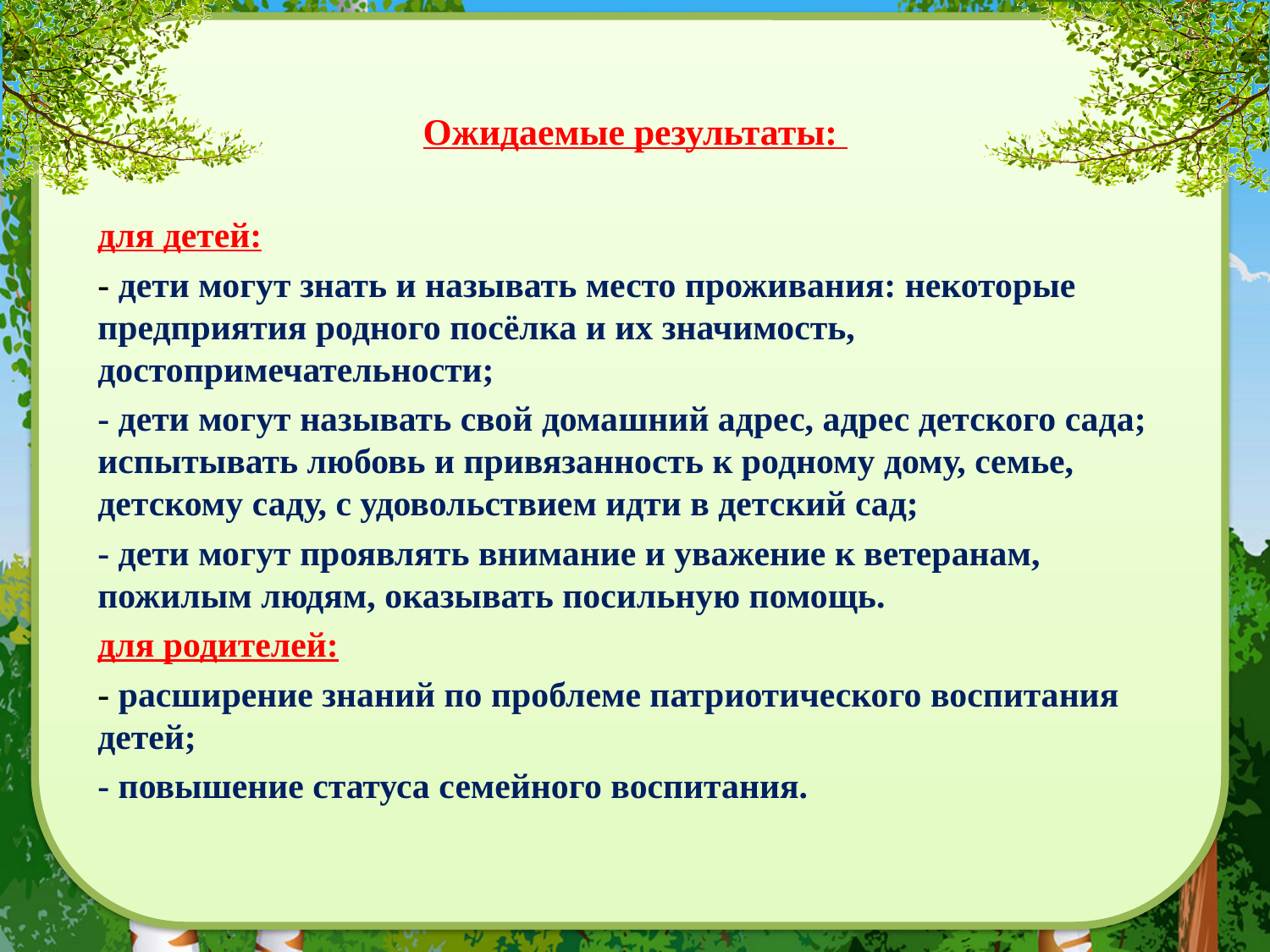

# Ожидаемые результаты:
для детей:
- дети могут знать и называть место проживания: некоторые предприятия родного посёлка и их значимость, достопримечательности;
- дети могут называть свой домашний адрес, адрес детского сада; испытывать любовь и привязанность к родному дому, семье, детскому саду, с удовольствием идти в детский сад;
- дети могут проявлять внимание и уважение к ветеранам, пожилым людям, оказывать посильную помощь.
для родителей:
- расширение знаний по проблеме патриотического воспитания детей;
- повышение статуса семейного воспитания.